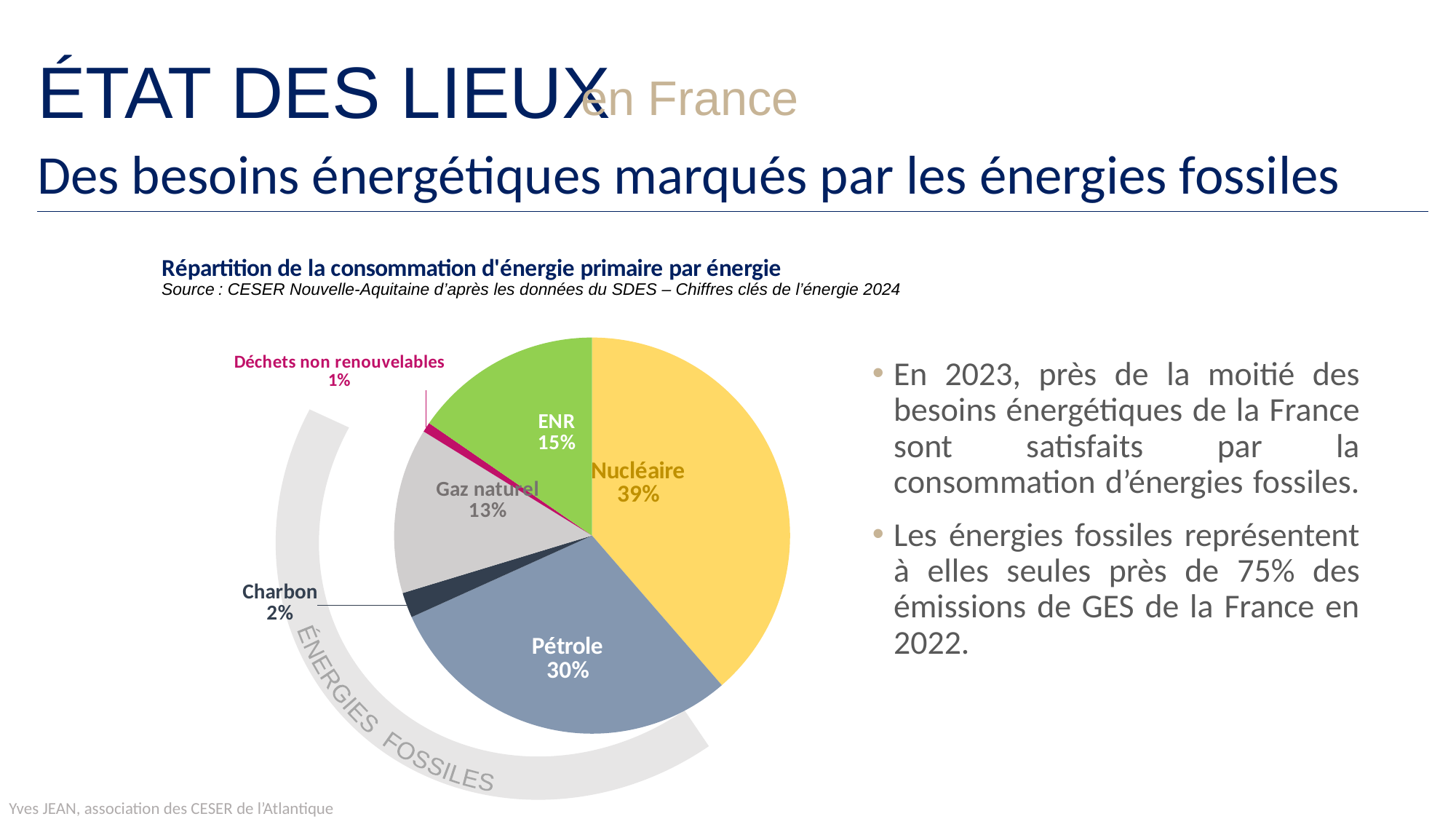

# ÉTAT DES LIEUX
en France
Des besoins énergétiques marqués par les énergies fossiles

### Chart: Répartition de la consommation d'énergie primaire par énergie

| Category |  |
|---|---|
| Nucléaire | 974.5115160303031 |
| Pétrole | 747.5211094681002 |
| Charbon | 51.97022733047445 |
| Gaz naturel | 340.55657625 |
| Déchets non renouvelables | 20.186078611111114 |
| ENR | 388.3116731246162 |
Source : CESER Nouvelle-Aquitaine d’après les données du SDES – Chiffres clés de l’énergie 2024
ÉNERGIES  FOSSILES
En 2023, près de la moitié des besoins énergétiques de la France sont satisfaits par la consommation d’énergies fossiles.
Les énergies fossiles représentent à elles seules près de 75% des émissions de GES de la France en 2022.
Yves JEAN, association des CESER de l’Atlantique